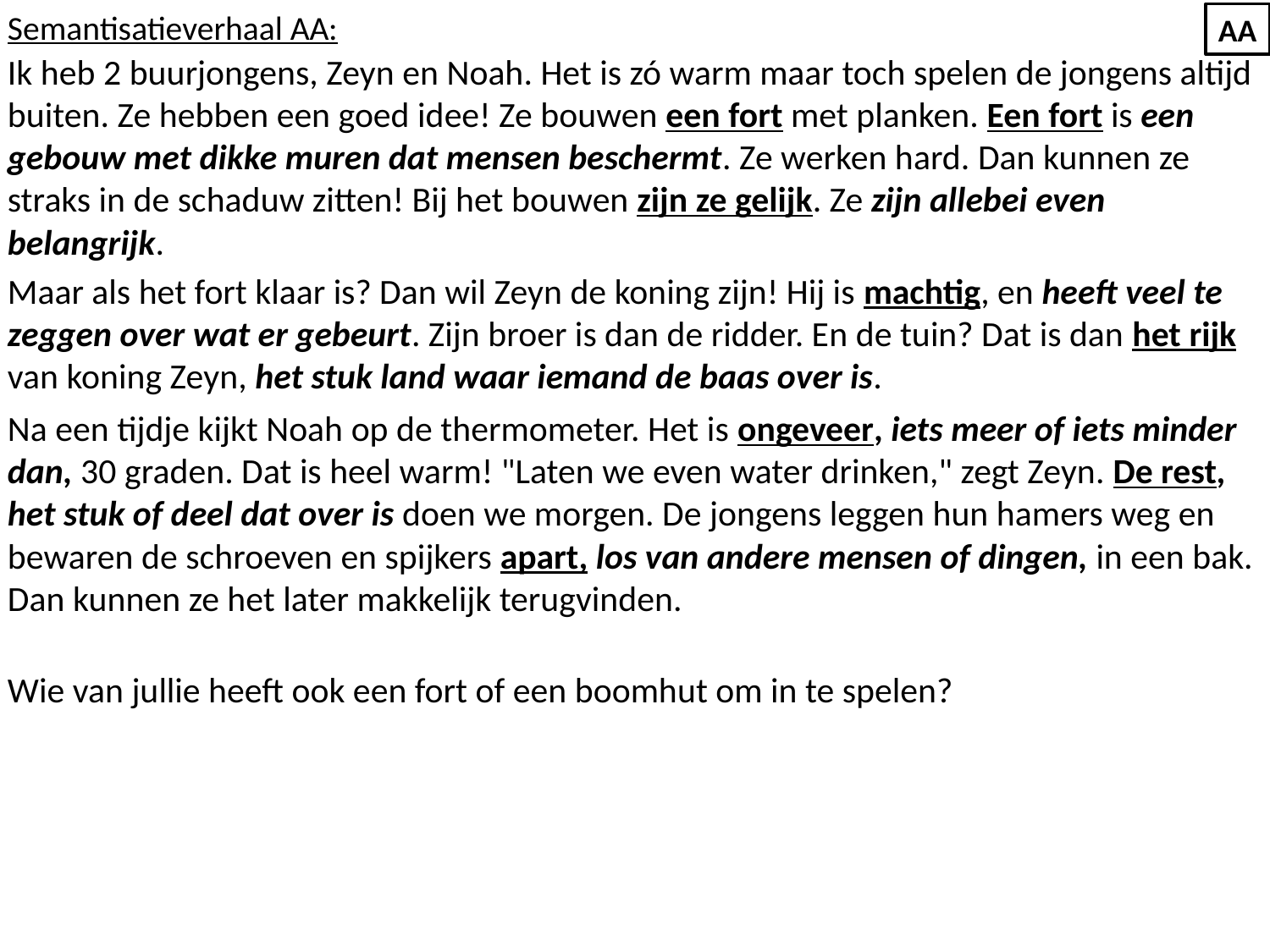

Semantisatieverhaal AA:
Ik heb 2 buurjongens, Zeyn en Noah. Het is zó warm maar toch spelen de jongens altijd buiten. Ze hebben een goed idee! Ze bouwen een fort met planken. Een fort is een gebouw met dikke muren dat mensen beschermt. Ze werken hard. Dan kunnen ze straks in de schaduw zitten! Bij het bouwen zijn ze gelijk. Ze zijn allebei even belangrijk.
Maar als het fort klaar is? Dan wil Zeyn de koning zijn! Hij is machtig, en heeft veel te zeggen over wat er gebeurt. Zijn broer is dan de ridder. En de tuin? Dat is dan het rijk van koning Zeyn, het stuk land waar iemand de baas over is.
Na een tijdje kijkt Noah op de thermometer. Het is ongeveer, iets meer of iets minder dan, 30 graden. Dat is heel warm! "Laten we even water drinken," zegt Zeyn. De rest, het stuk of deel dat over is doen we morgen. De jongens leggen hun hamers weg en bewaren de schroeven en spijkers apart, los van andere mensen of dingen, in een bak. Dan kunnen ze het later makkelijk terugvinden.
Wie van jullie heeft ook een fort of een boomhut om in te spelen?
AA